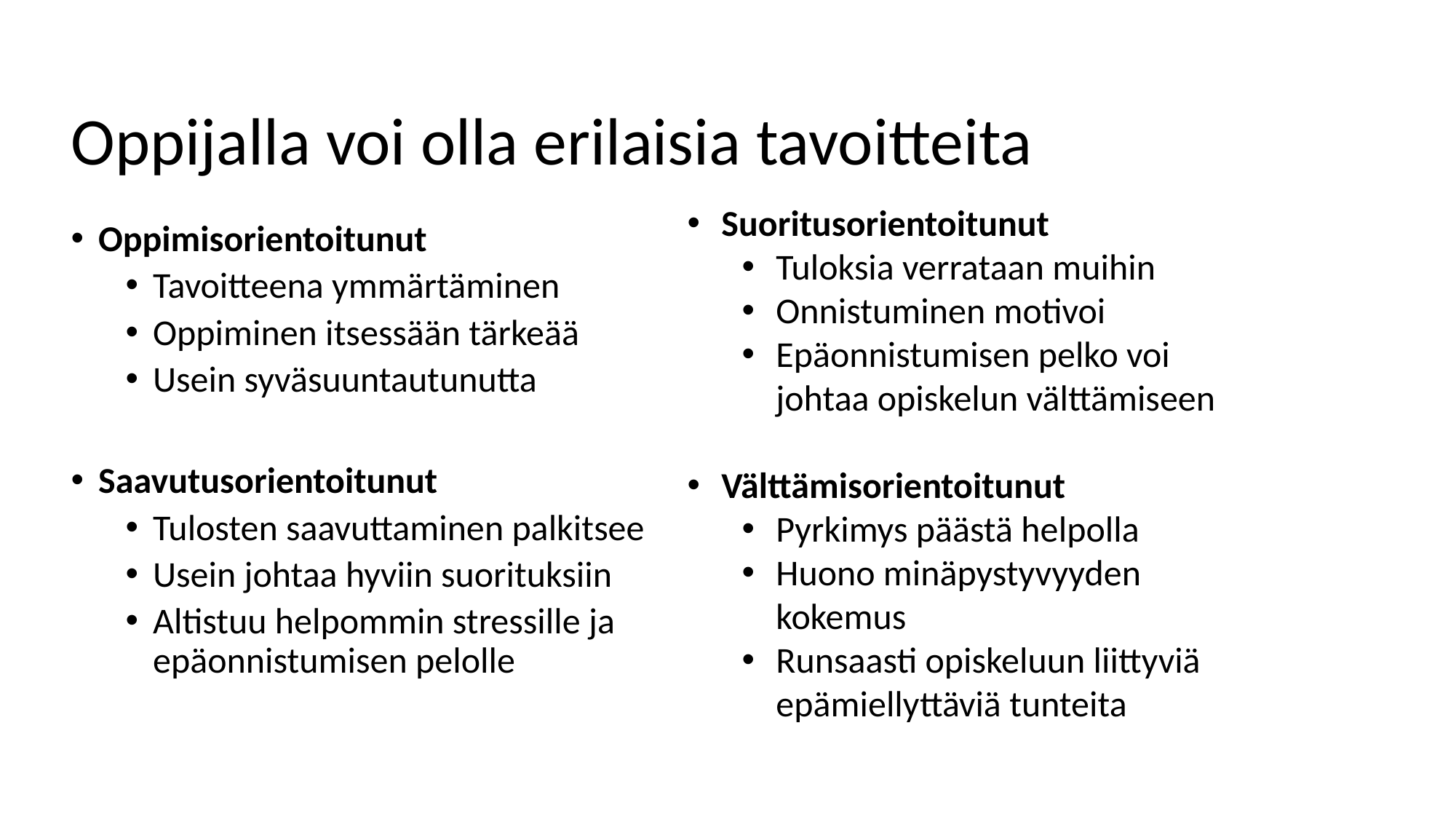

# Oppijalla voi olla erilaisia tavoitteita
Suoritusorientoitunut
Tuloksia verrataan muihin
Onnistuminen motivoi
Epäonnistumisen pelko voi johtaa opiskelun välttämiseen

Välttämisorientoitunut
Pyrkimys päästä helpolla
Huono minäpystyvyyden kokemus
Runsaasti opiskeluun liittyviä epämiellyttäviä tunteita

Oppimisorientoitunut
Tavoitteena ymmärtäminen
Oppiminen itsessään tärkeää
Usein syväsuuntautunutta

Saavutusorientoitunut
Tulosten saavuttaminen palkitsee
Usein johtaa hyviin suorituksiin
Altistuu helpommin stressille ja epäonnistumisen pelolle